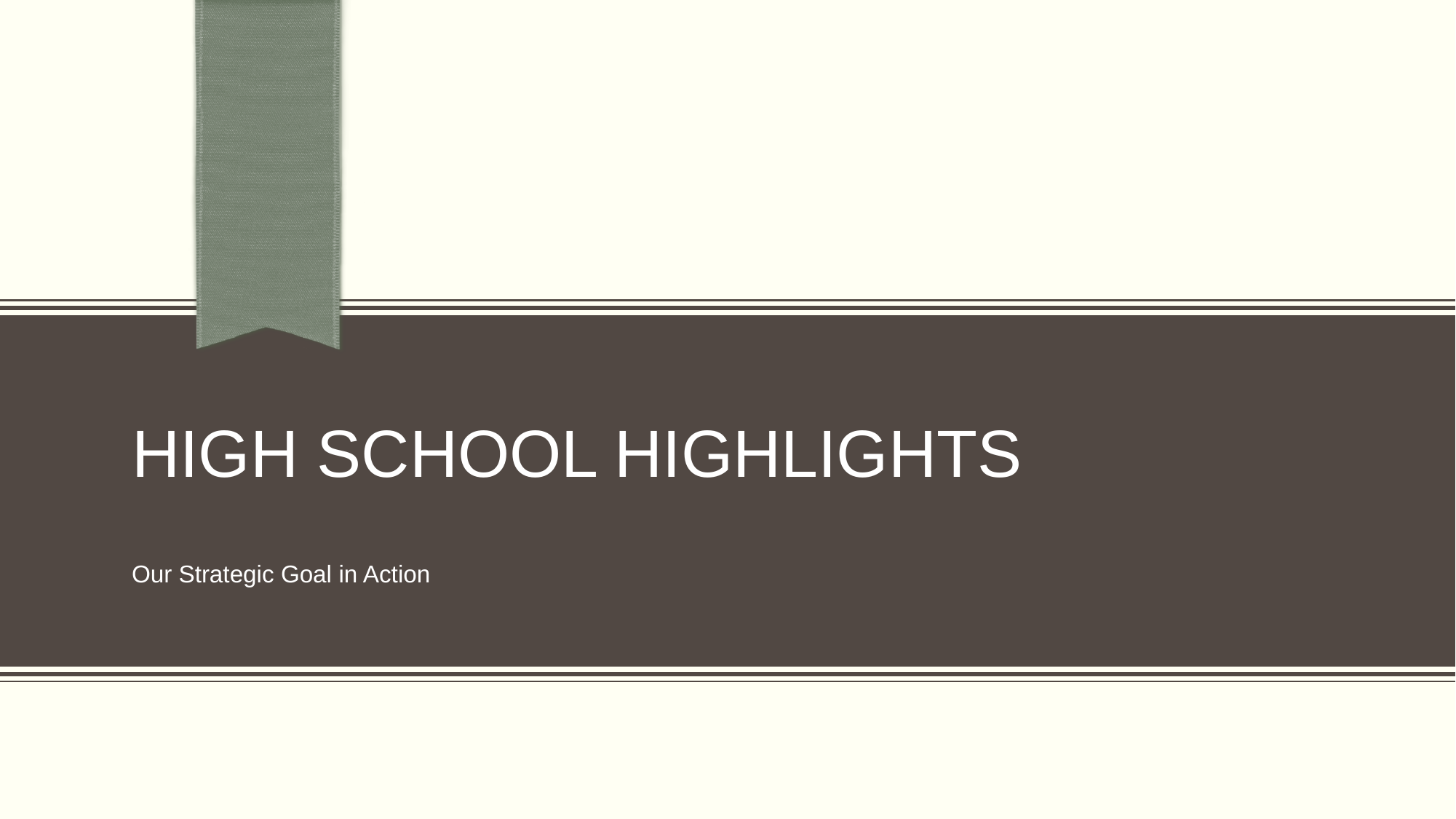

# High School Highlights
Our Strategic Goal in Action